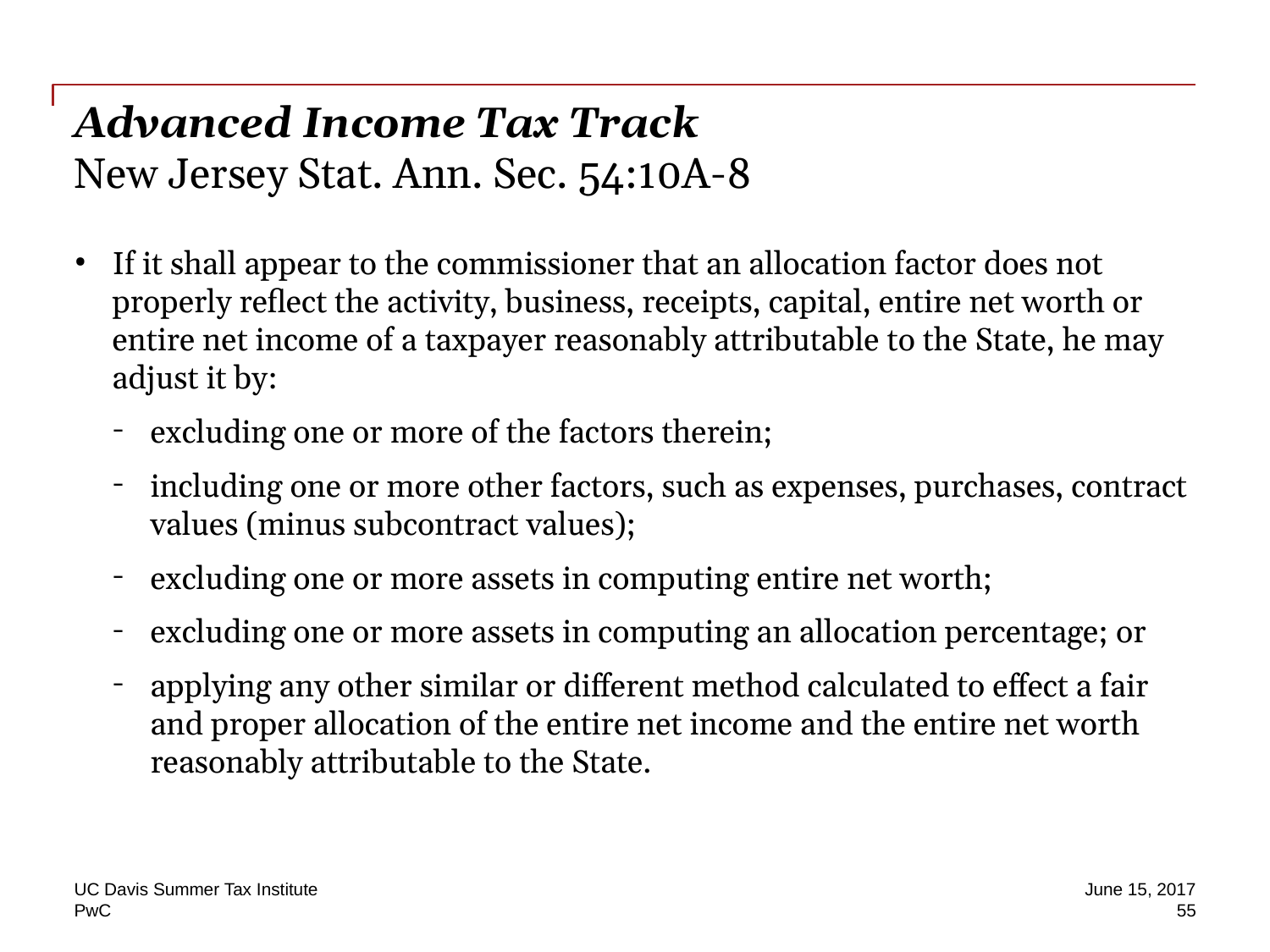

# Advanced Income Tax Track New Jersey Stat. Ann. Sec. 54:10A-8
If it shall appear to the commissioner that an allocation factor does not properly reflect the activity, business, receipts, capital, entire net worth or entire net income of a taxpayer reasonably attributable to the State, he may adjust it by:
excluding one or more of the factors therein;
including one or more other factors, such as expenses, purchases, contract values (minus subcontract values);
excluding one or more assets in computing entire net worth;
excluding one or more assets in computing an allocation percentage; or
applying any other similar or different method calculated to effect a fair and proper allocation of the entire net income and the entire net worth reasonably attributable to the State.
UC Davis Summer Tax Institute
June 15, 2017
 55